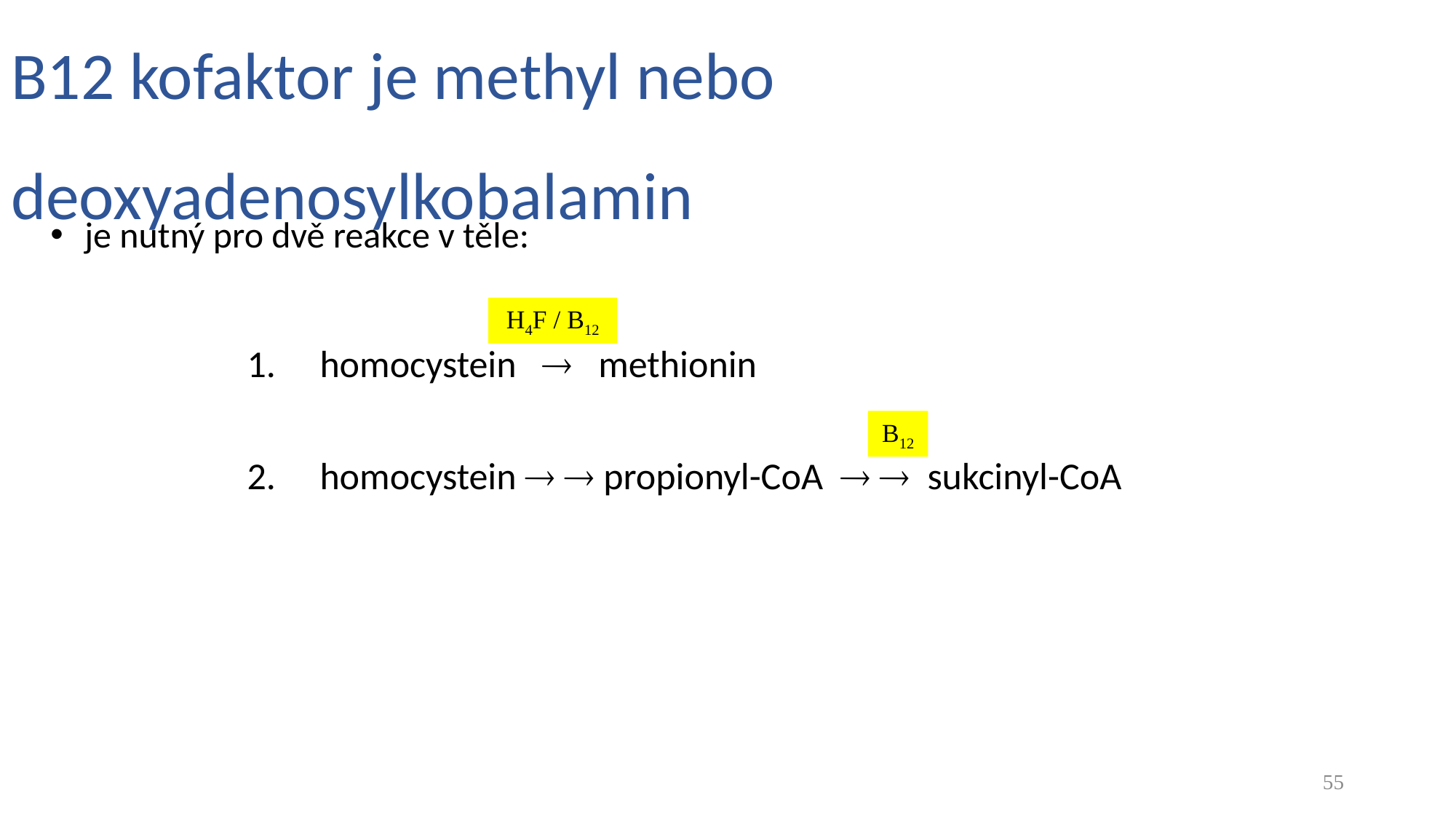

# B12 kofaktor je methyl nebo deoxyadenosylkobalamin
je nutný pro dvě reakce v těle:
H4F / B12
homocystein   →   methionin

homocystein → → propionyl-CoA  → →  sukcinyl-CoA

B12
55